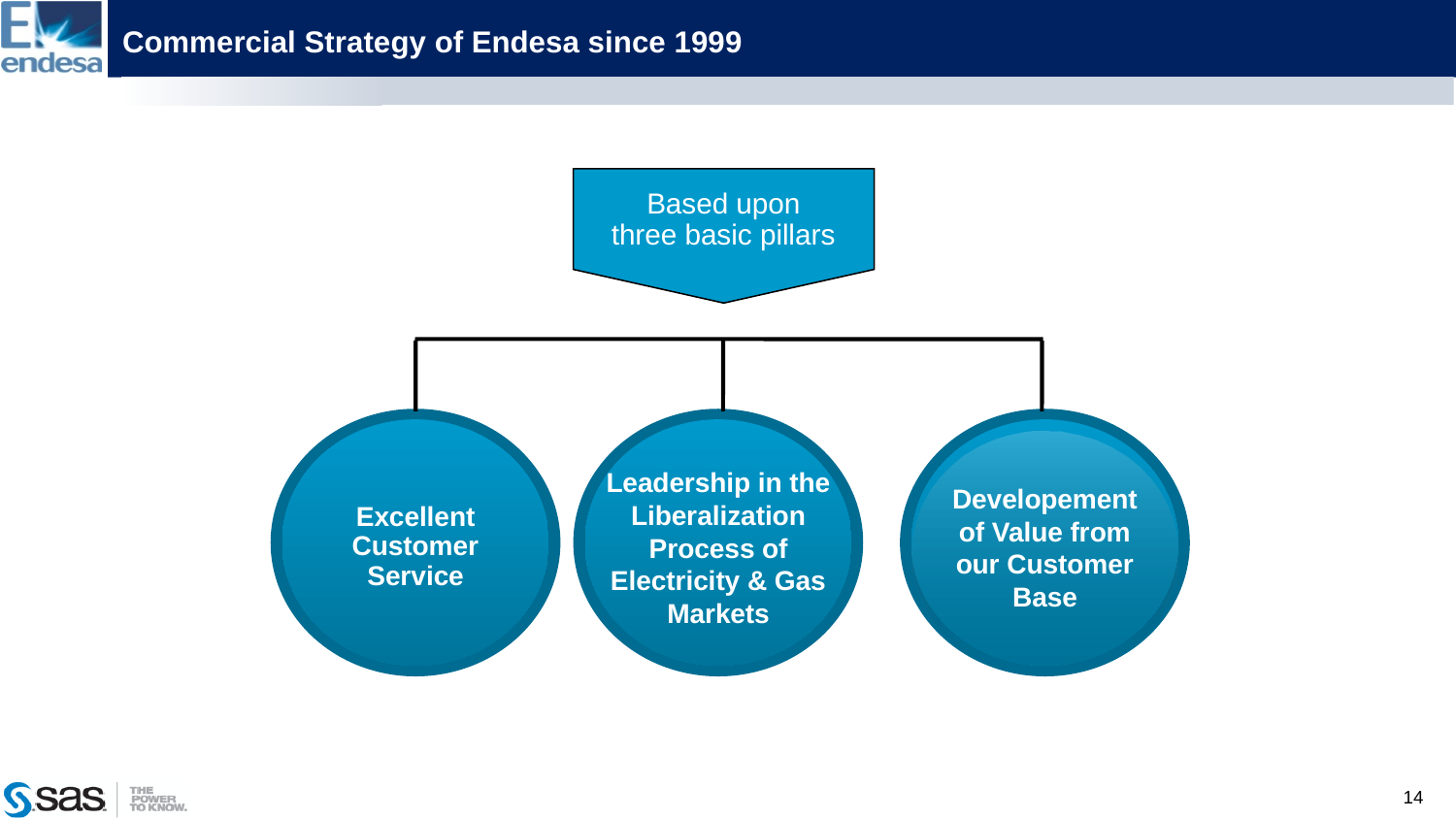

# Commercial Strategy of Endesa since 1999

Based upon
three basic pillars

Excellent Customer Service

Leadership in the Liberalization Process of Electricity & Gas Markets

Developementof Value from our Customer Base
14